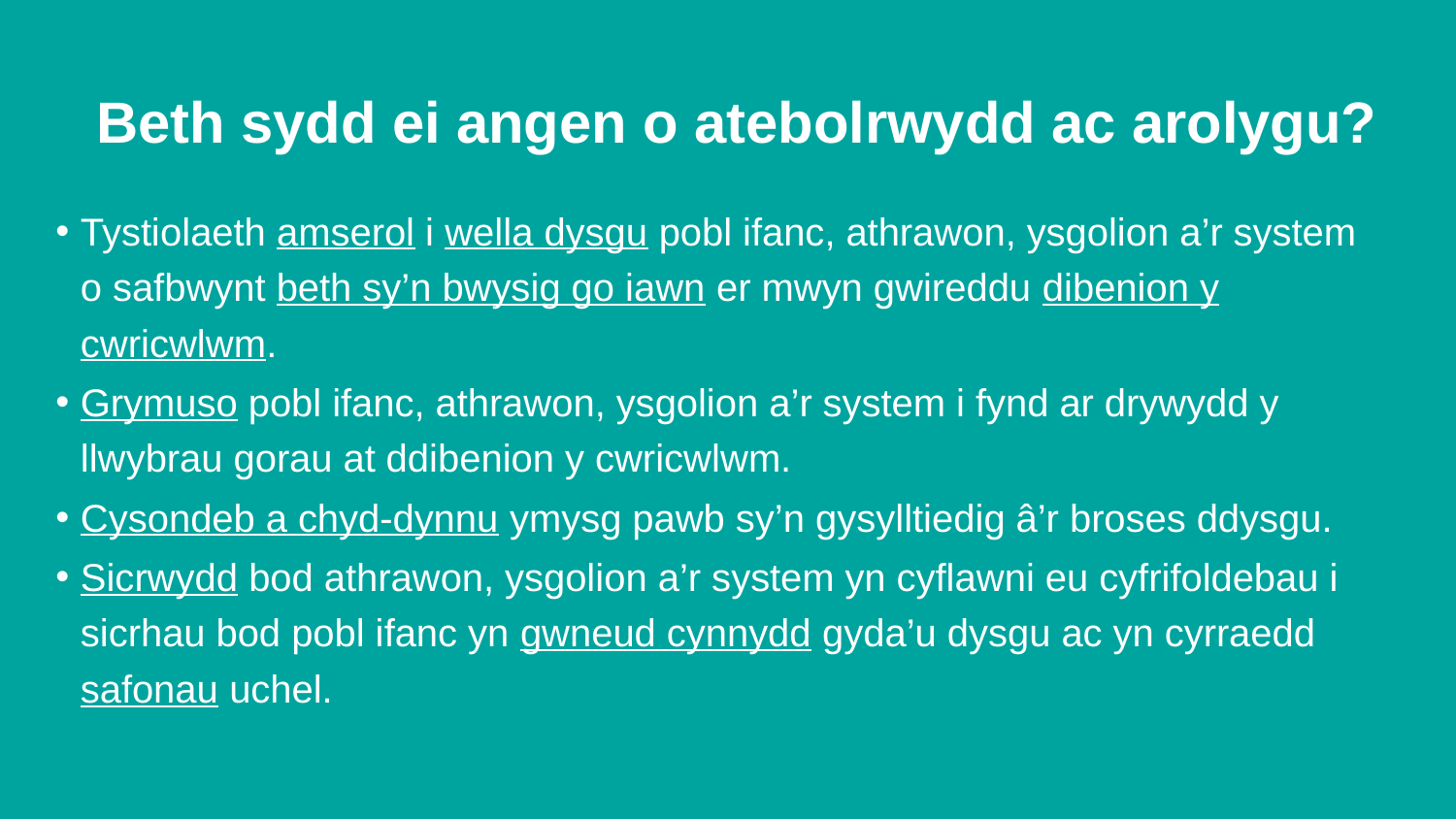

# Beth sydd ei angen o atebolrwydd ac arolygu?
Tystiolaeth amserol i wella dysgu pobl ifanc, athrawon, ysgolion a’r system o safbwynt beth sy’n bwysig go iawn er mwyn gwireddu dibenion y cwricwlwm.
Grymuso pobl ifanc, athrawon, ysgolion a’r system i fynd ar drywydd y llwybrau gorau at ddibenion y cwricwlwm.
Cysondeb a chyd-dynnu ymysg pawb sy’n gysylltiedig â’r broses ddysgu.
Sicrwydd bod athrawon, ysgolion a’r system yn cyflawni eu cyfrifoldebau i sicrhau bod pobl ifanc yn gwneud cynnydd gyda’u dysgu ac yn cyrraedd safonau uchel.